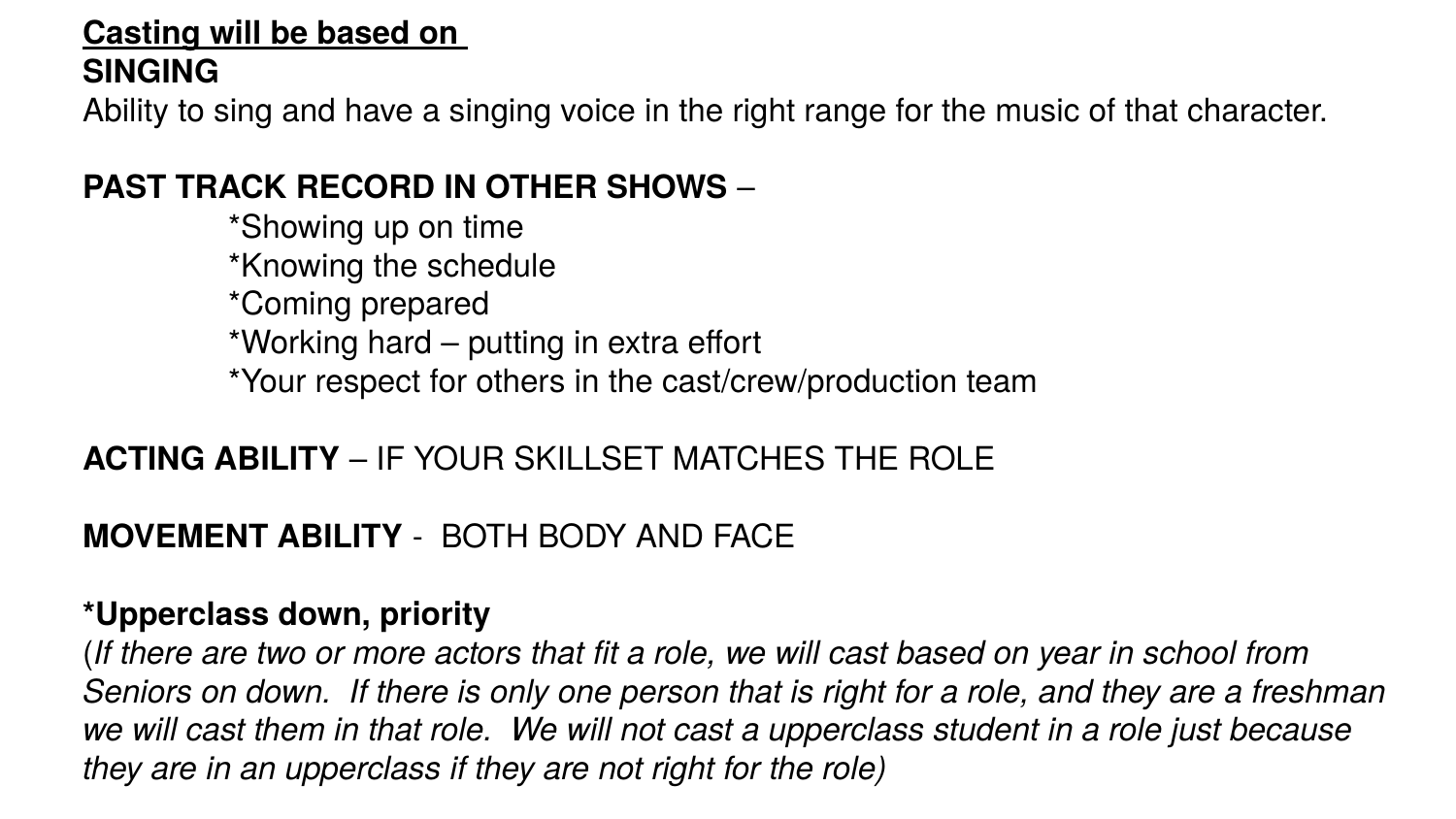

# Casting will be based on SINGING Ability to sing and have a singing voice in the right range for the music of that character. PAST TRACK RECORD IN OTHER SHOWS – *Showing up on time *Knowing the schedule *Coming prepared *Working hard – putting in extra effort *Your respect for others in the cast/crew/production team ACTING ABILITY – IF YOUR SKILLSET MATCHES THE ROLE MOVEMENT ABILITY -  BOTH BODY AND FACE *Upperclass down, priority (If there are two or more actors that fit a role, we will cast based on year in school from Seniors on down.  If there is only one person that is right for a role, and they are a freshman we will cast them in that role.  We will not cast a upperclass student in a role just because they are in an upperclass if they are not right for the role)